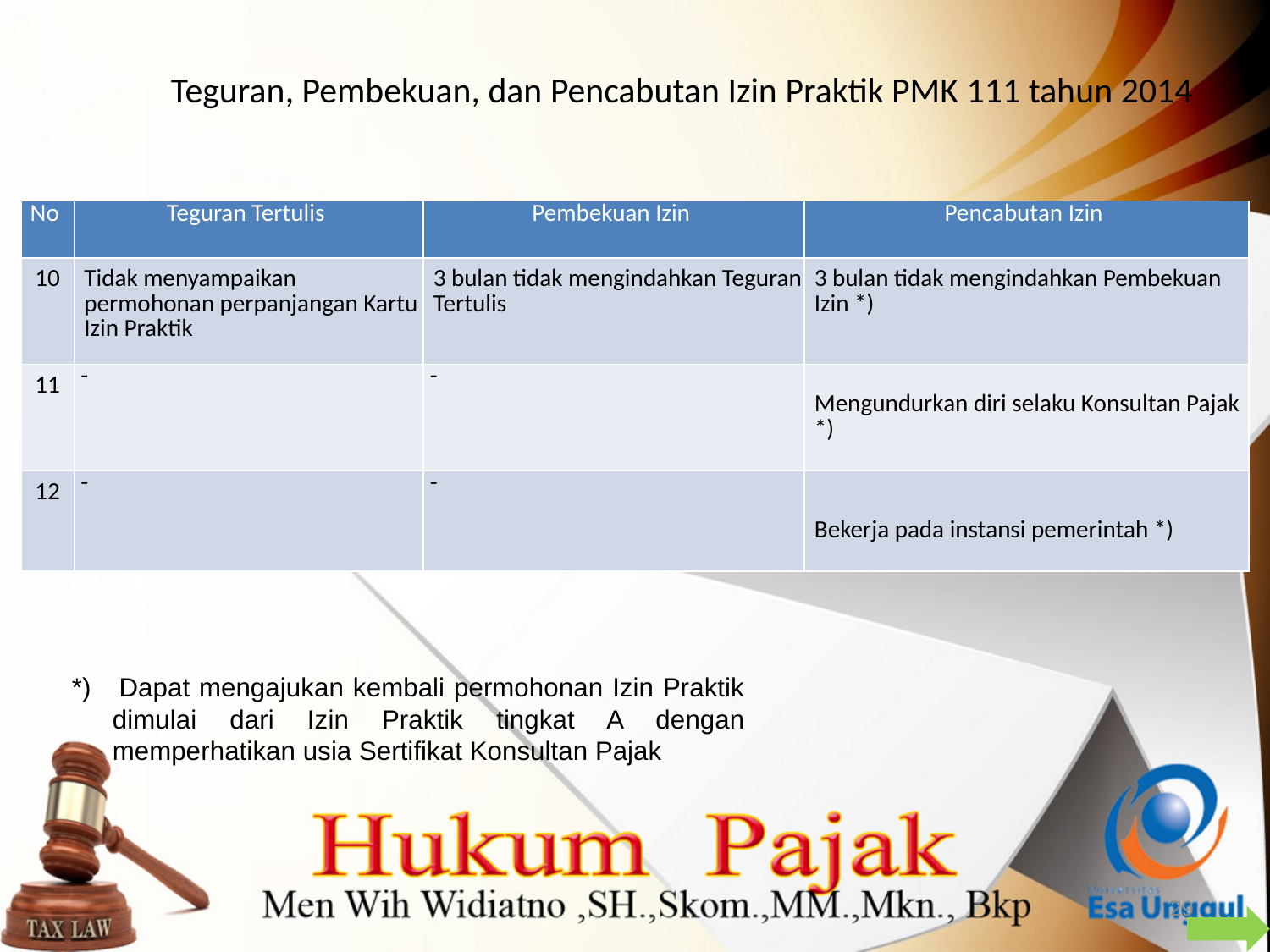

# Teguran, Pembekuan, dan Pencabutan Izin Praktik PMK 111 tahun 2014
| No | Teguran Tertulis | Pembekuan Izin | Pencabutan Izin |
| --- | --- | --- | --- |
| 10 | Tidak menyampaikan permohonan perpanjangan Kartu Izin Praktik | 3 bulan tidak mengindahkan Teguran Tertulis | 3 bulan tidak mengindahkan Pembekuan Izin \*) |
| 11 | - | - | Mengundurkan diri selaku Konsultan Pajak \*) |
| 12 | - | - | Bekerja pada instansi pemerintah \*) |
*)   Dapat mengajukan kembali permohonan Izin Praktik dimulai dari Izin Praktik tingkat A dengan memperhatikan usia Sertifikat Konsultan Pajak
29